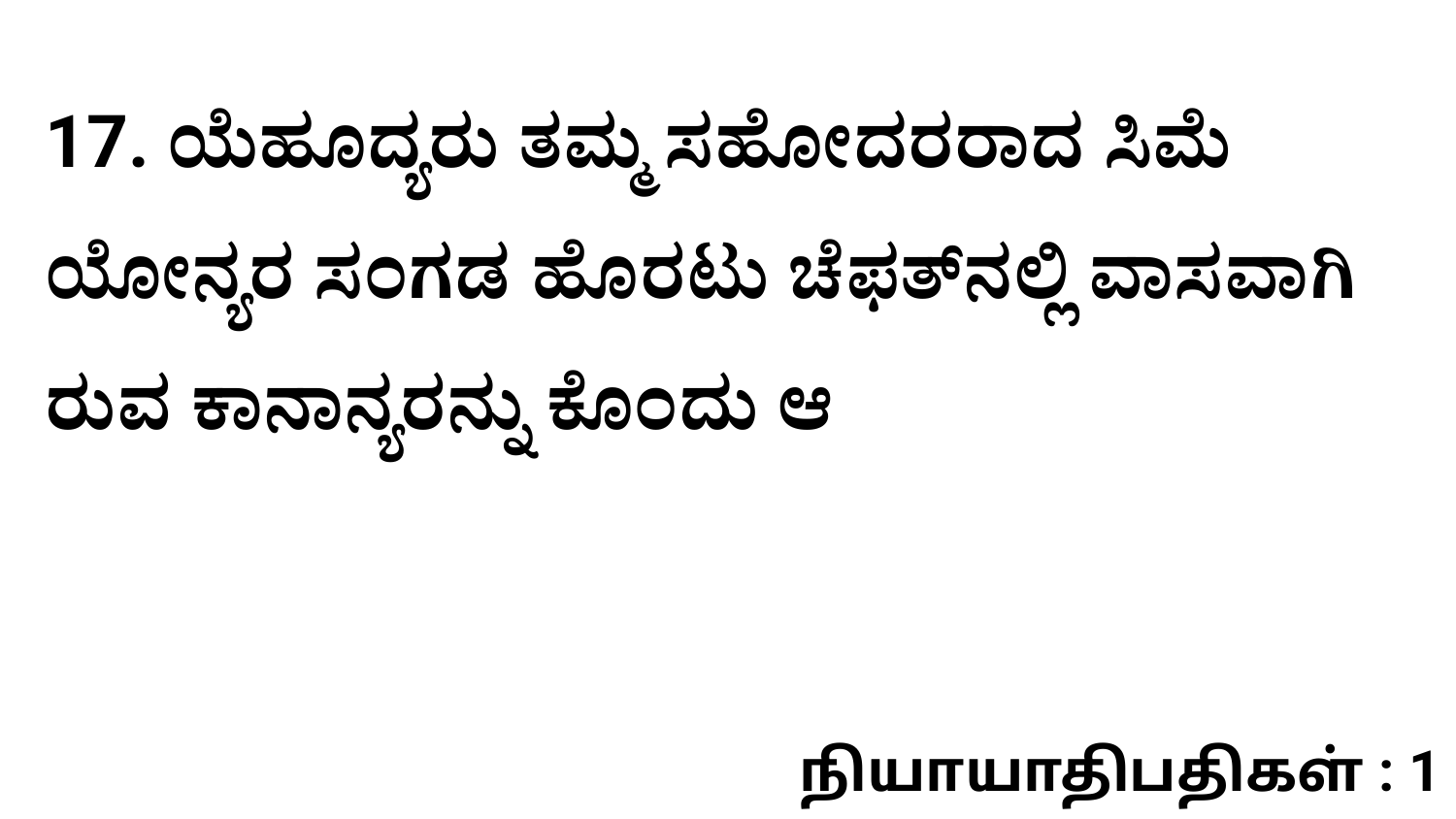

17. ಯೆಹೂದ್ಯರು ತಮ್ಮ ಸಹೋದರರಾದ ಸಿಮೆ ಯೋನ್ಯರ ಸಂಗಡ ಹೊರಟು ಚೆಫತ್‌ನಲ್ಲಿ ವಾಸವಾಗಿ ರುವ ಕಾನಾನ್ಯರನ್ನು ಕೊಂದು ಆ
நியாயாதிபதிகள் : 1